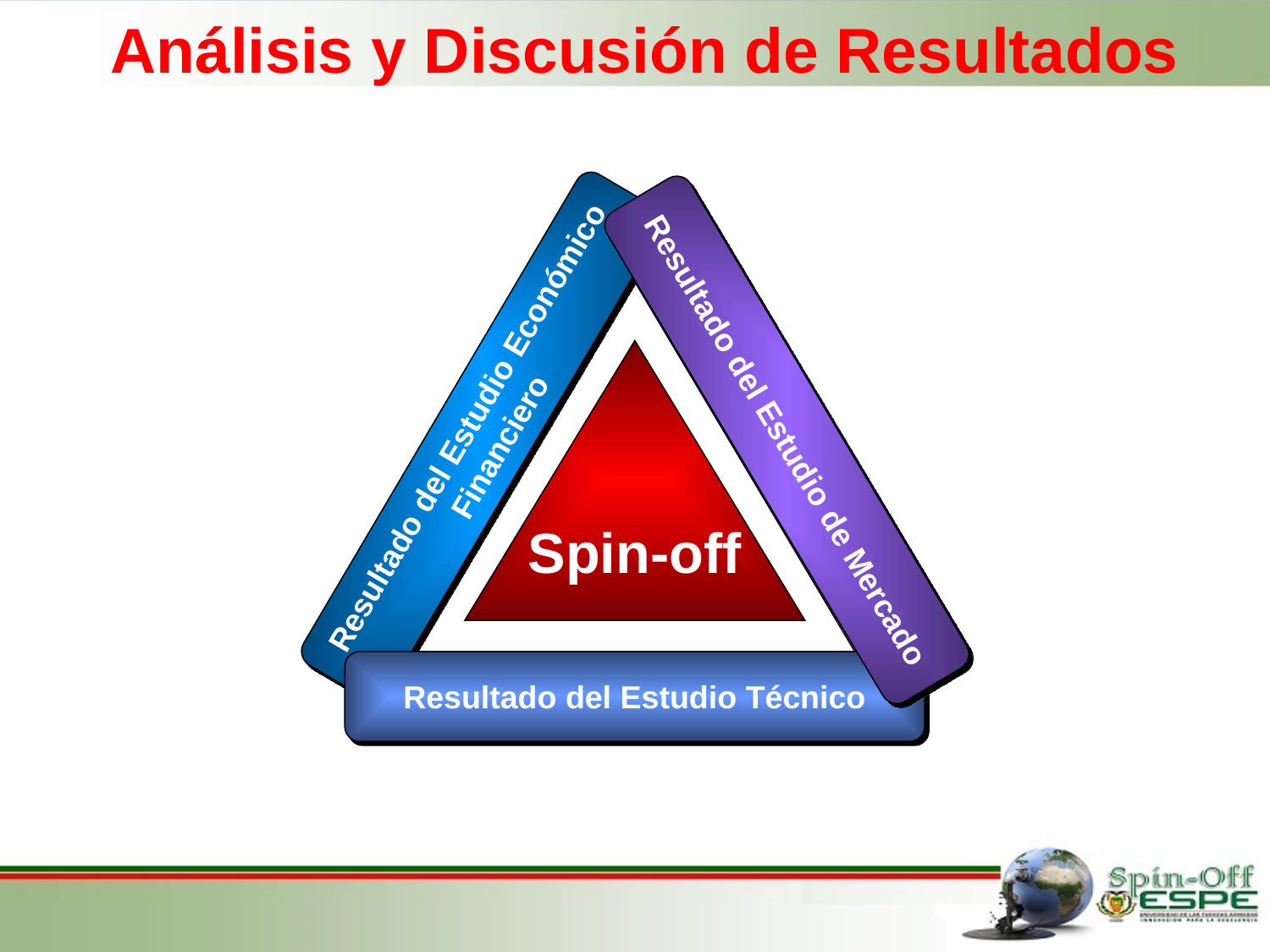

Análisis y Discusión de Resultados

Spin-off
Resultado del Estudio Económico Financiero
Resultado del Estudio de Mercado
Resultado del Estudio Técnico